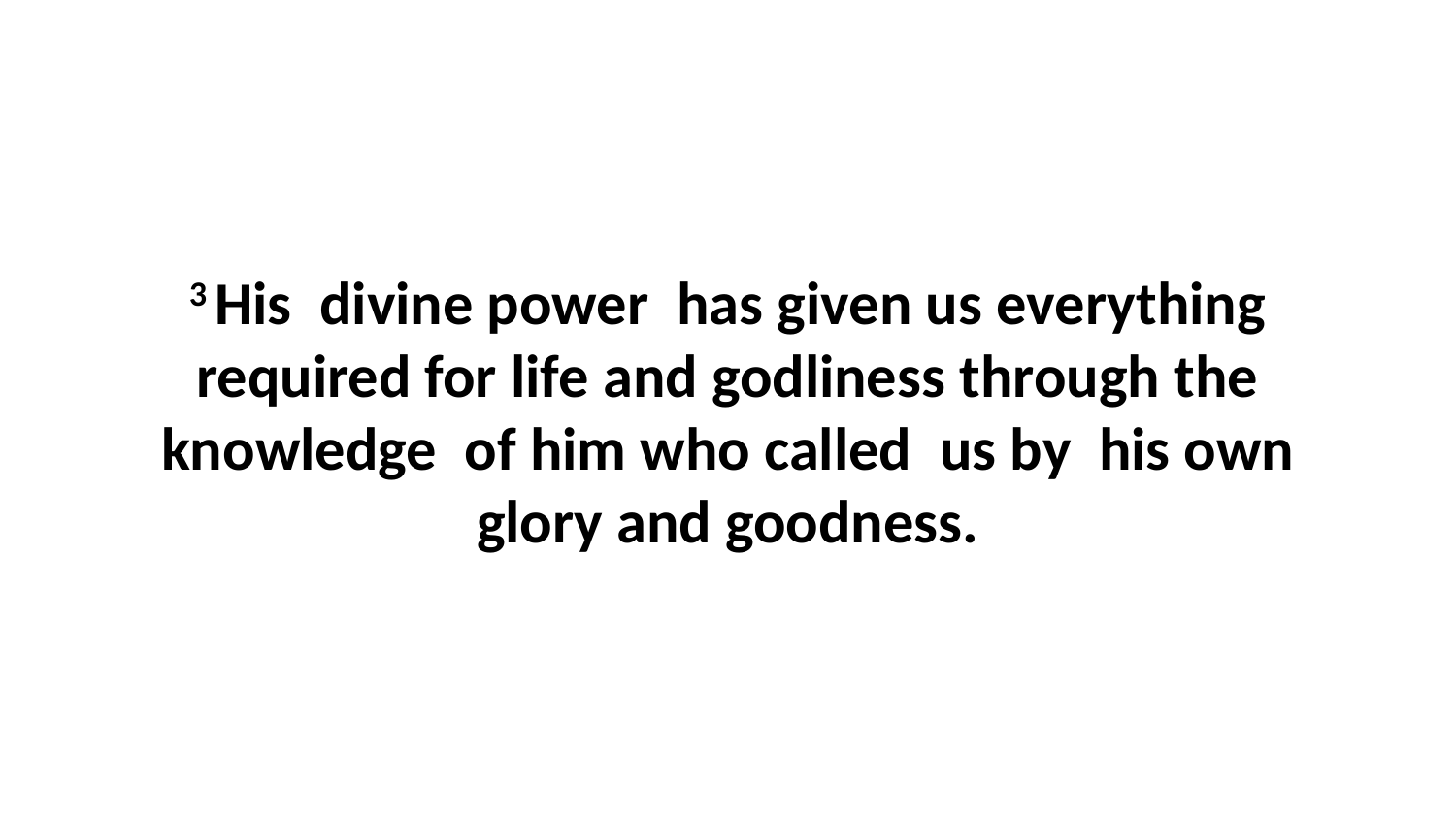

3 His  divine power  has given us everything required for life and godliness through the knowledge  of him who called  us by  his own glory and goodness.